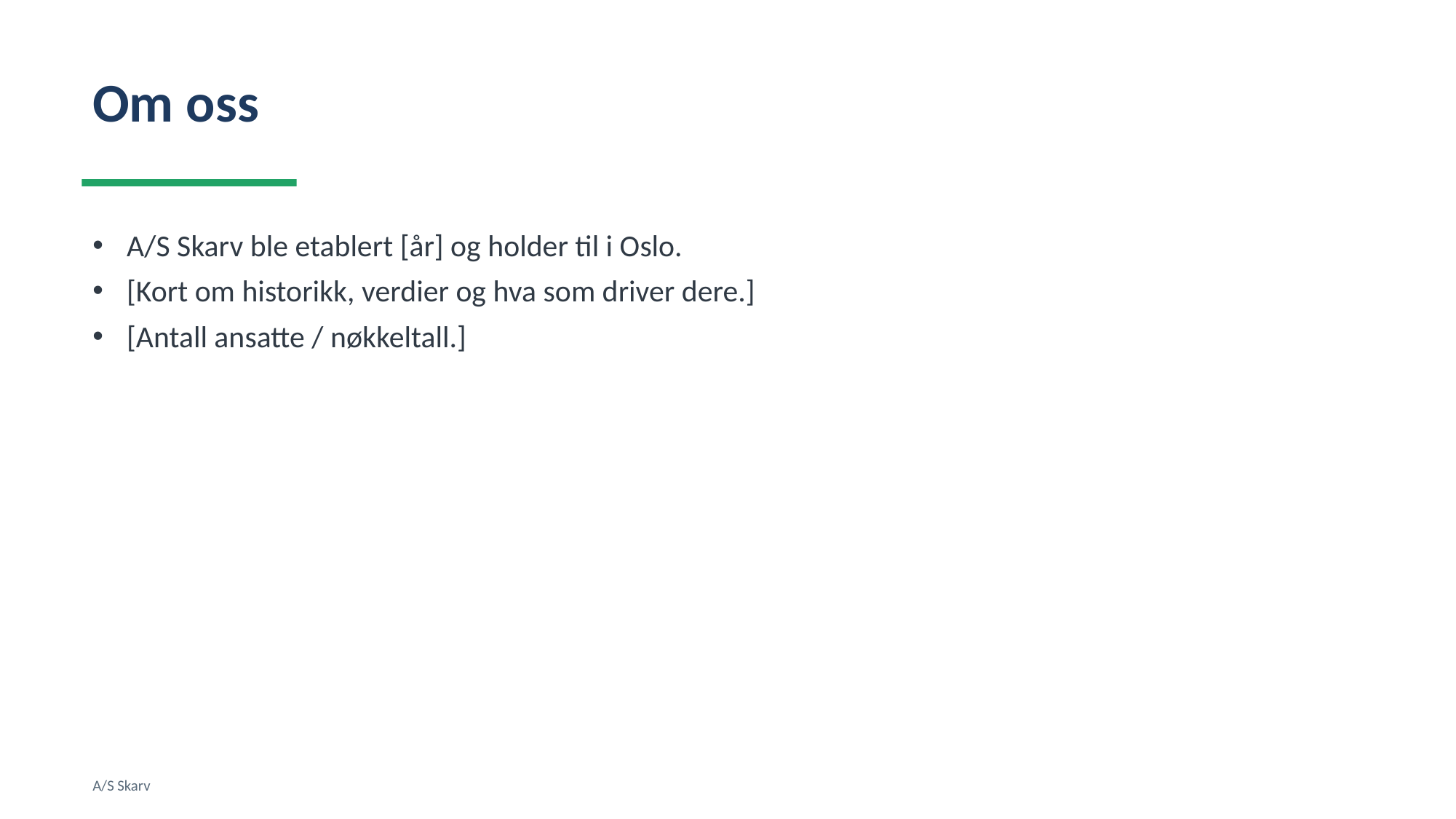

Om oss

A/S Skarv ble etablert [år] og holder til i Oslo.
[Kort om historikk, verdier og hva som driver dere.]
[Antall ansatte / nøkkeltall.]
A/S Skarv